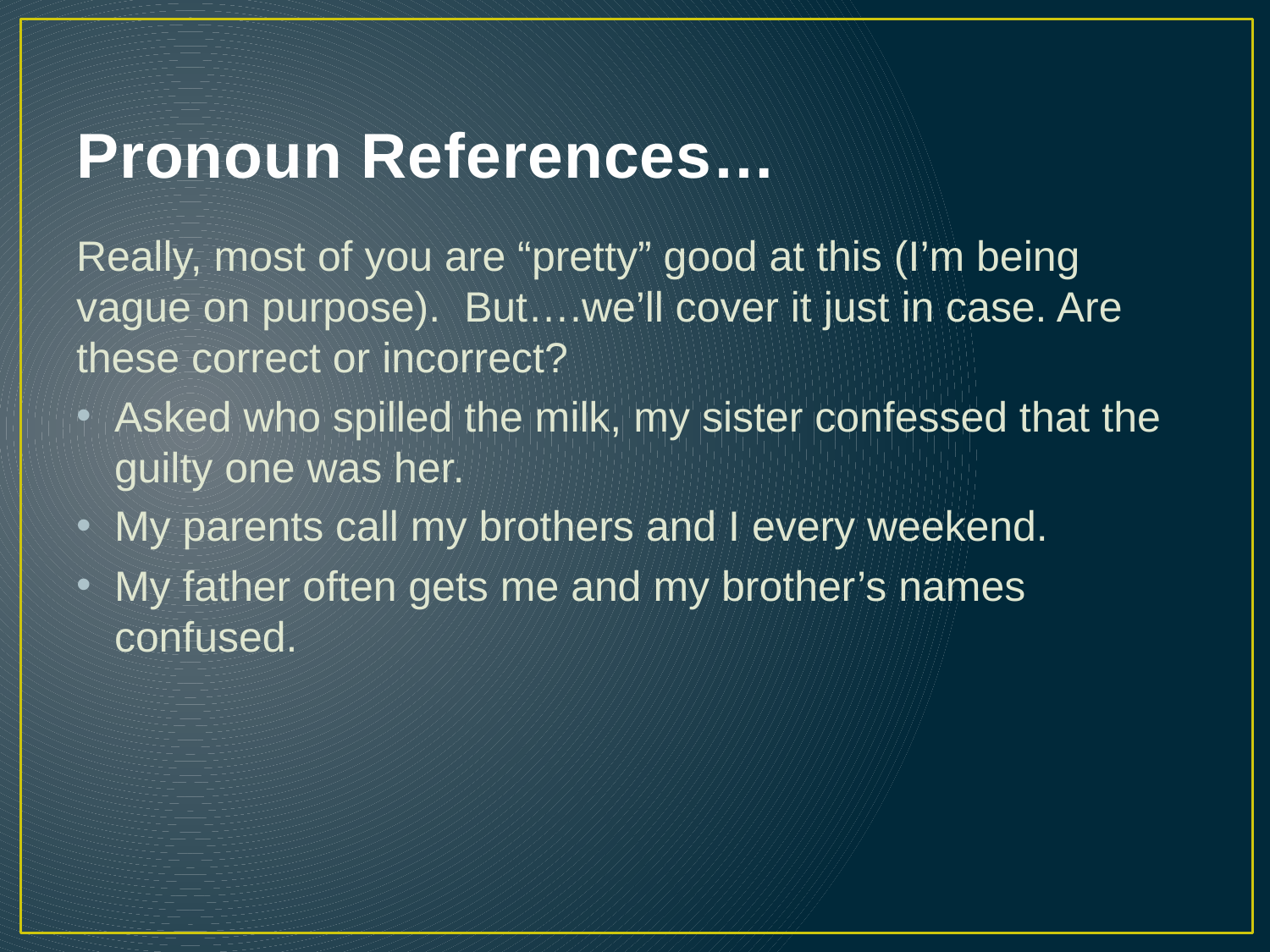

# Pronoun References…
Really, most of you are “pretty” good at this (I’m being vague on purpose).  But….we’ll cover it just in case. Are these correct or incorrect?
Asked who spilled the milk, my sister confessed that the guilty one was her.
My parents call my brothers and I every weekend.
My father often gets me and my brother’s names confused.